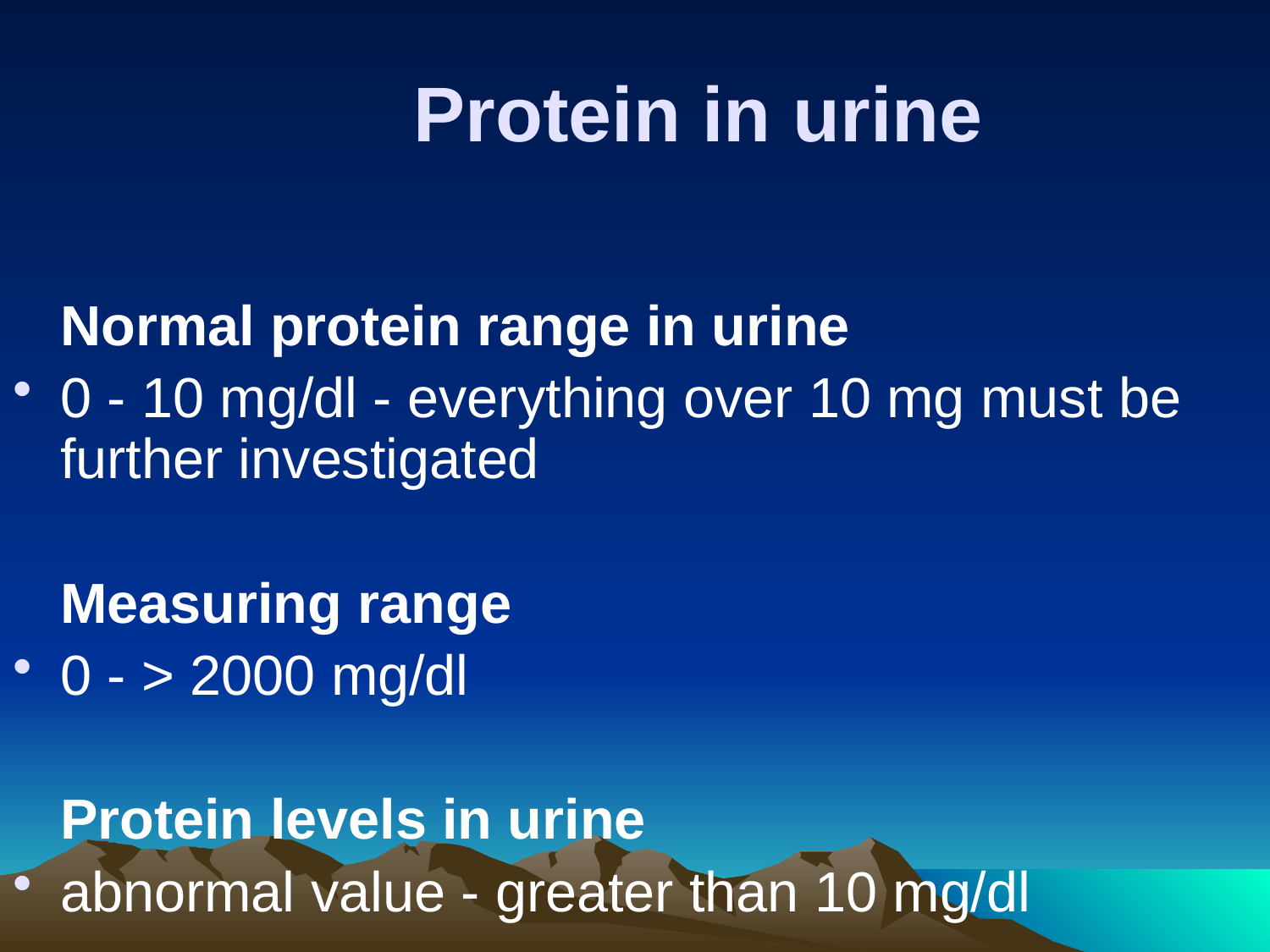

# Protein in urine

	Normal protein range in urine
0 - 10 mg/dl - everything over 10 mg must be further investigated

	Measuring range
0 - > 2000 mg/dl

	Protein levels in urine
abnormal value - greater than 10 mg/dl